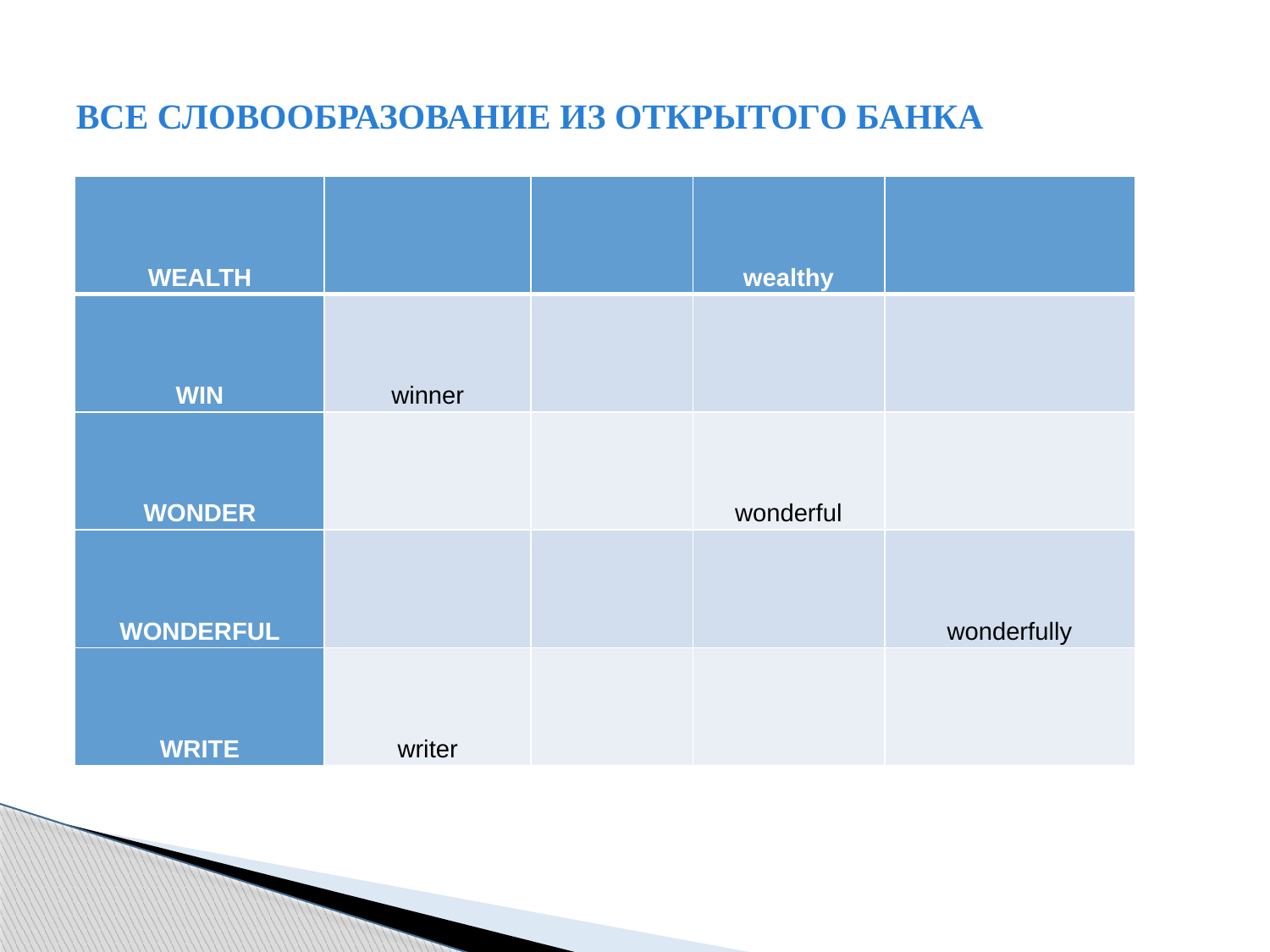

# ВСЕ СЛОВООБРАЗОВАНИЕ ИЗ ОТКРЫТОГО БАНКА
| WEALTH |  |  | wealthy |  |
| --- | --- | --- | --- | --- |
| WIN | winner |  |  |  |
| WONDER |  |  | wonderful |  |
| WONDERFUL |  |  |  | wonderfully |
| WRITE | writer |  |  |  |